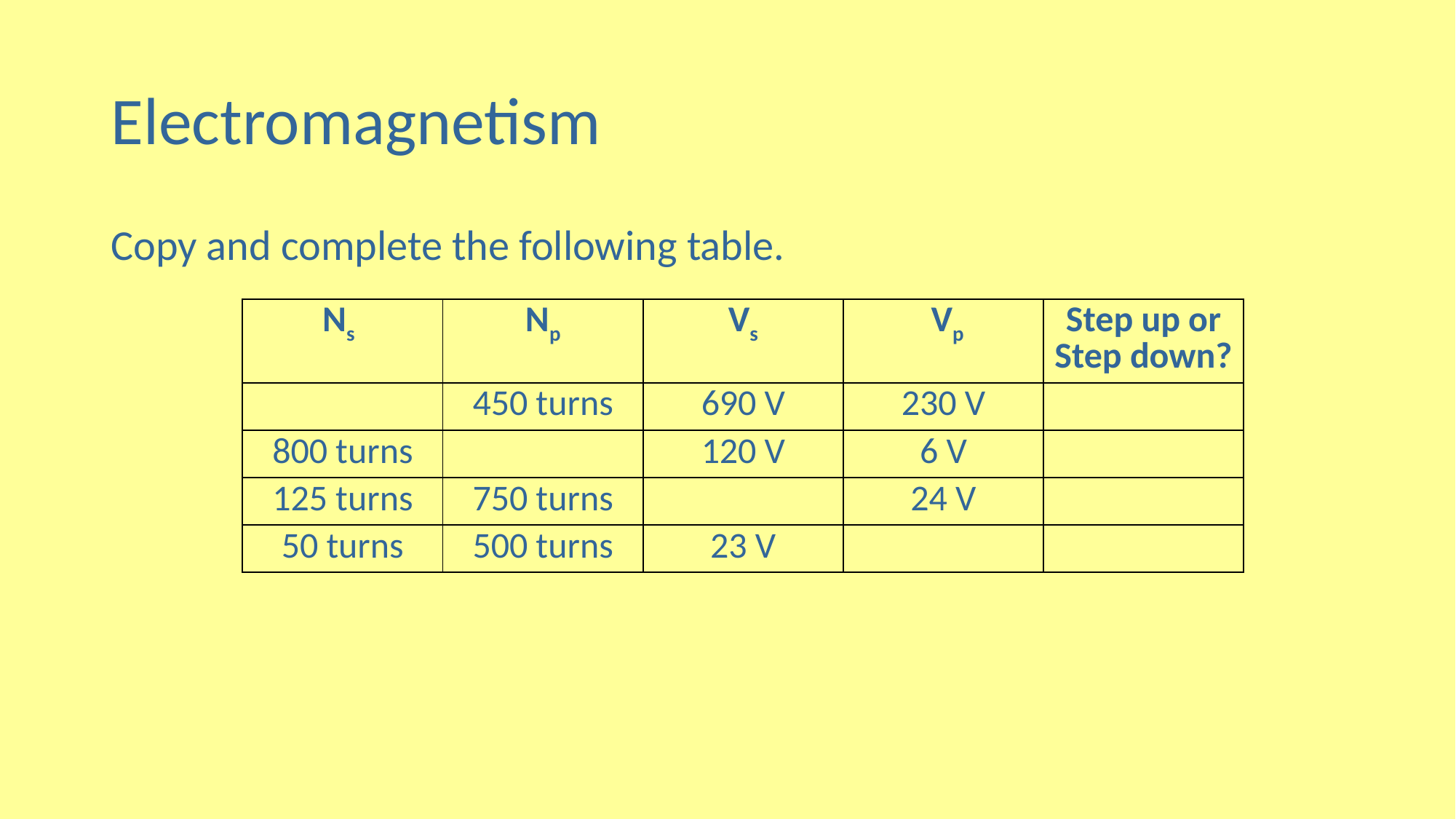

# Electromagnetism
Copy and complete the following table.

| Ns | Np | Vs | Vp | Step up or Step down? |
| --- | --- | --- | --- | --- |
|  | 450 turns | 690 V | 230 V |  |
| 800 turns |  | 120 V | 6 V |  |
| 125 turns | 750 turns |  | 24 V |  |
| 50 turns | 500 turns | 23 V |  |  |